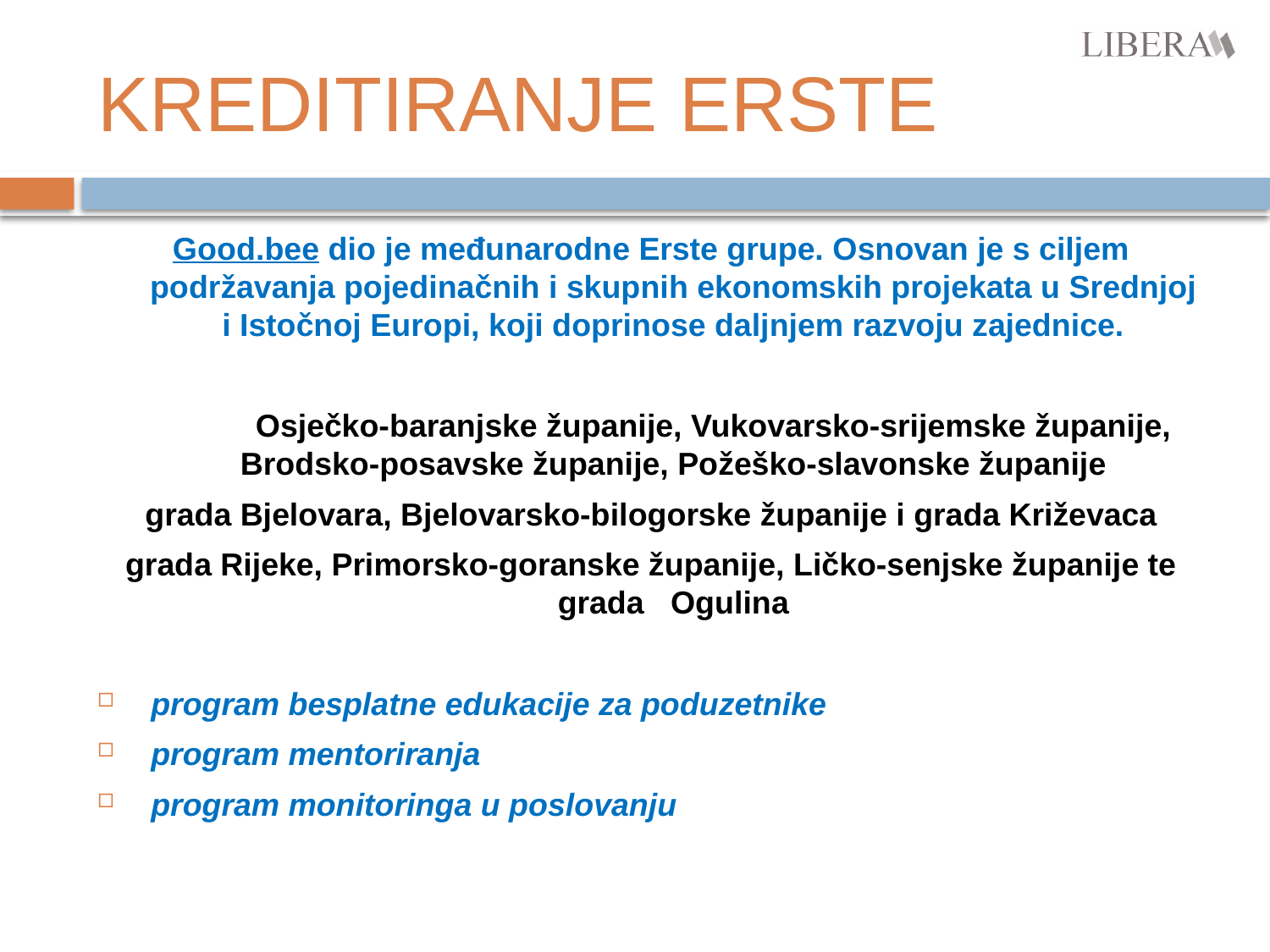

# KREDITIRANJE ERSTE
Good.bee dio je međunarodne Erste grupe. Osnovan je s ciljem podržavanja pojedinačnih i skupnih ekonomskih projekata u Srednjoj i Istočnoj Europi, koji doprinose daljnjem razvoju zajednice.

              Osječko-baranjske županije, Vukovarsko-srijemske županije, Brodsko-posavske županije, Požeško-slavonske županije
 grada Bjelovara, Bjelovarsko-bilogorske županije i grada Križevaca
grada Rijeke, Primorsko-goranske županije, Ličko-senjske županije te grada   Ogulina

 program besplatne edukacije za poduzetnike
 program mentoriranja
 program monitoringa u poslovanju